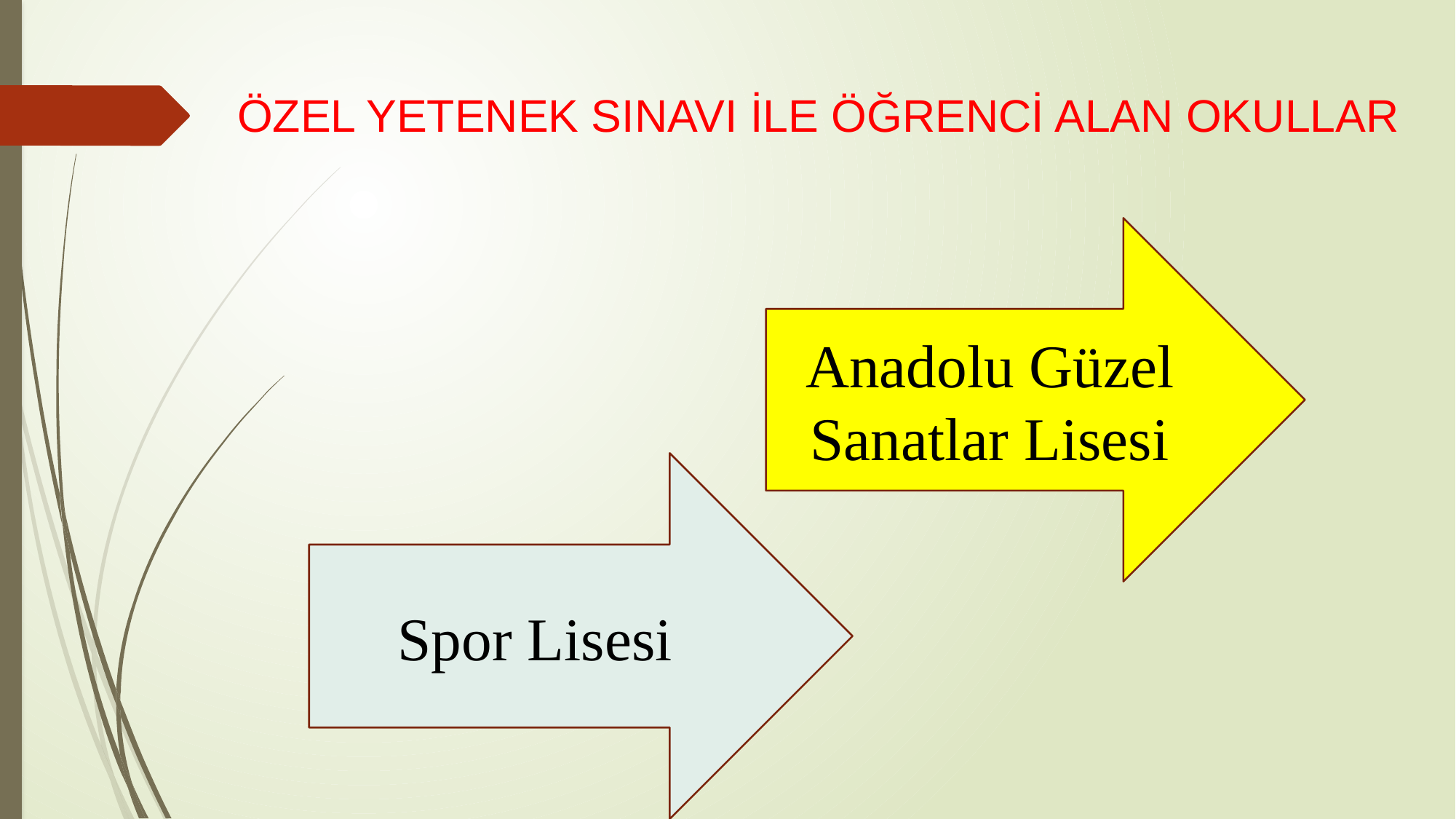

# ÖZEL YETENEK SINAVI İLE ÖĞRENCİ ALAN OKULLAR
Anadolu Güzel Sanatlar Lisesi

Spor Lisesi